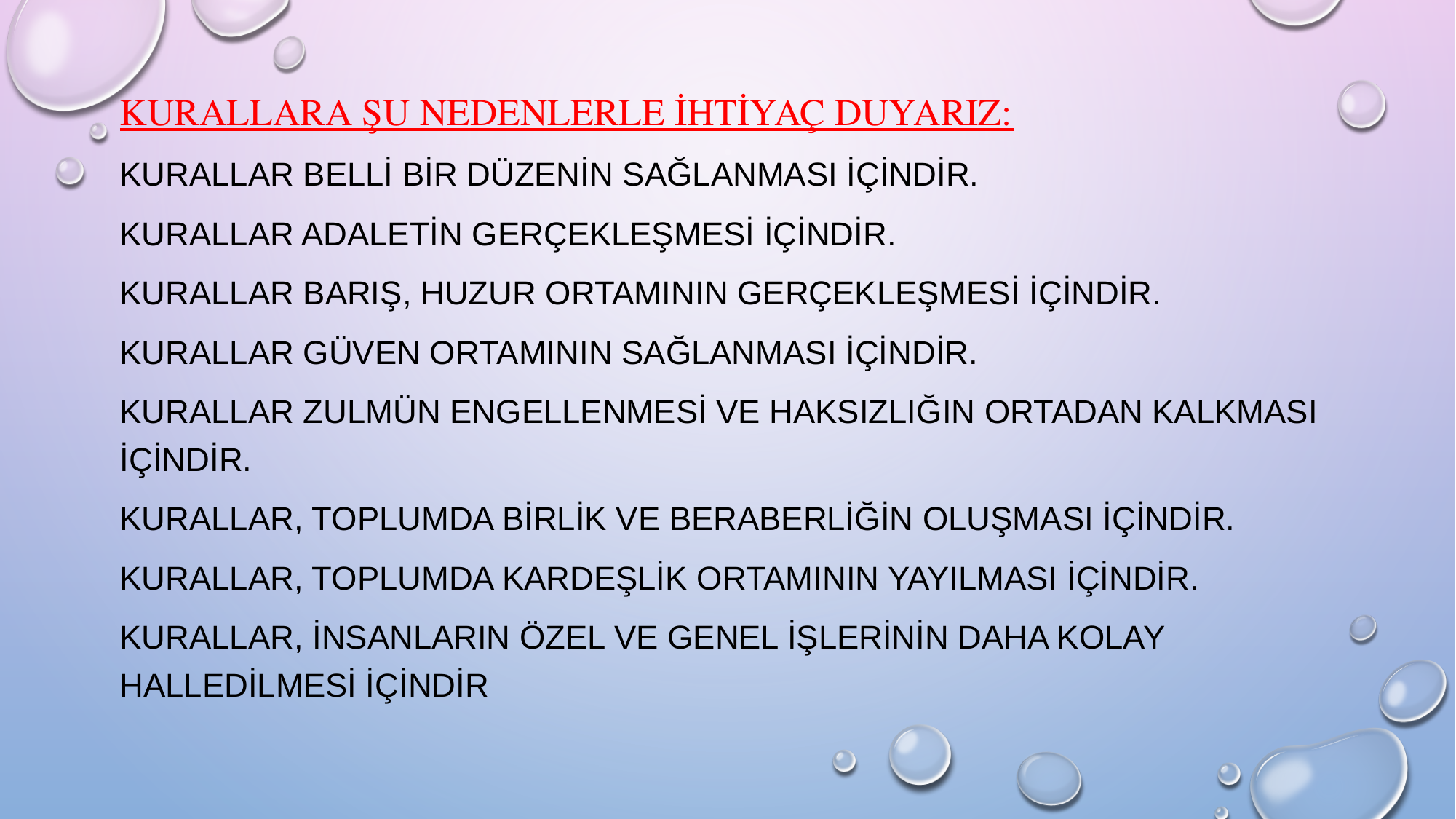

Kurallara şu nedenlerle ihtiyaç duyarız:
Kurallar belli bir düzenin sağlanması içindir.
Kurallar adaletin gerçekleşmesi içindir.
Kurallar barış, huzur ortamının gerçekleşmesi içindir.
Kurallar güven ortamının sağlanması içindir.
Kurallar zulmün engellenmesi ve haksızlığın ortadan kalkması içindir.
Kurallar, toplumda birlik ve beraberliğin oluşması içindir.
Kurallar, toplumda kardeşlik ortamının yayılması içindir.
Kurallar, insanların özel ve genel işlerinin daha kolay halledilmesi içindir

#